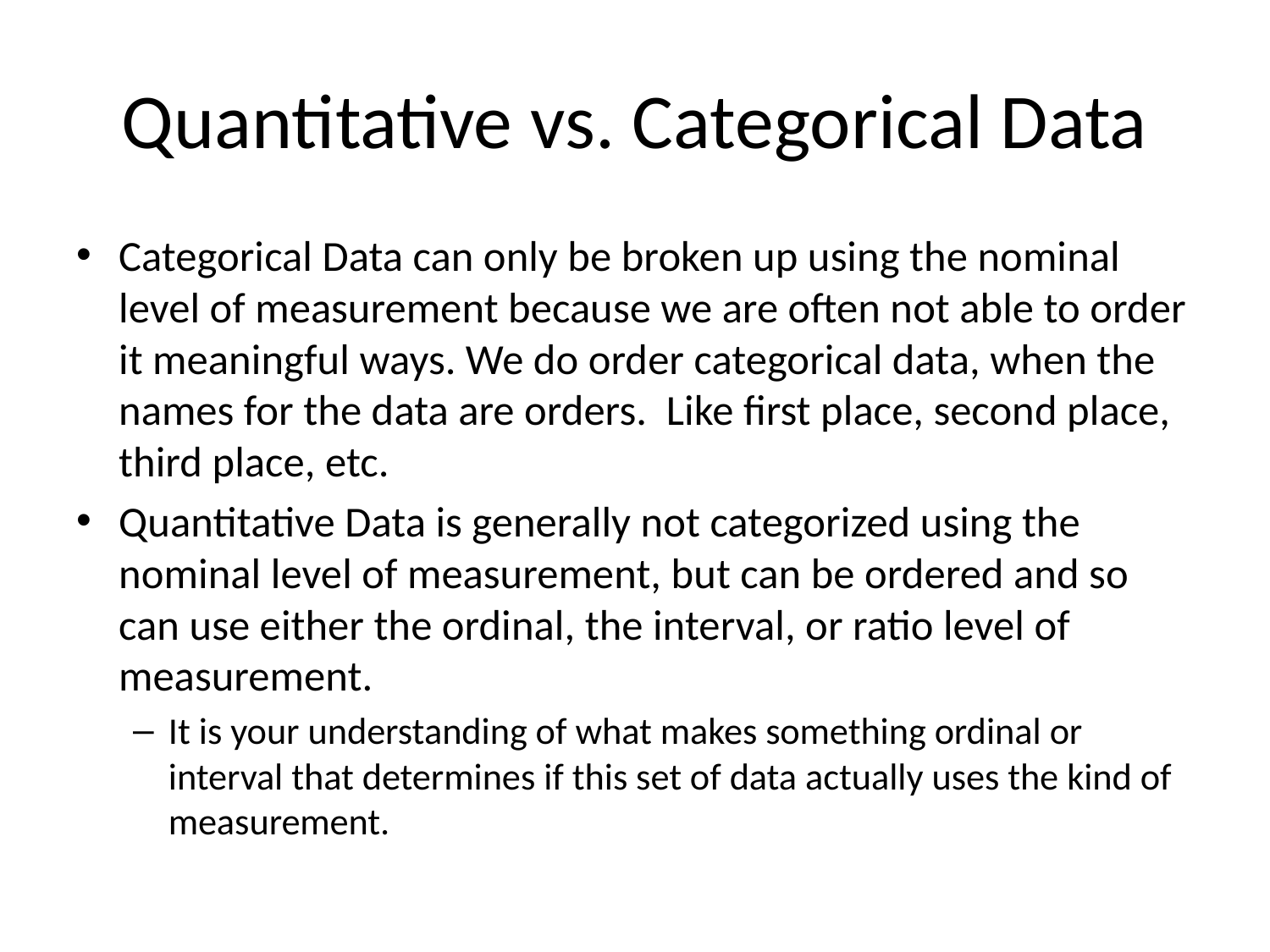

# Quantitative vs. Categorical Data
Categorical Data can only be broken up using the nominal level of measurement because we are often not able to order it meaningful ways. We do order categorical data, when the names for the data are orders.  Like first place, second place, third place, etc.
Quantitative Data is generally not categorized using the nominal level of measurement, but can be ordered and so can use either the ordinal, the interval, or ratio level of measurement.
It is your understanding of what makes something ordinal or interval that determines if this set of data actually uses the kind of measurement.